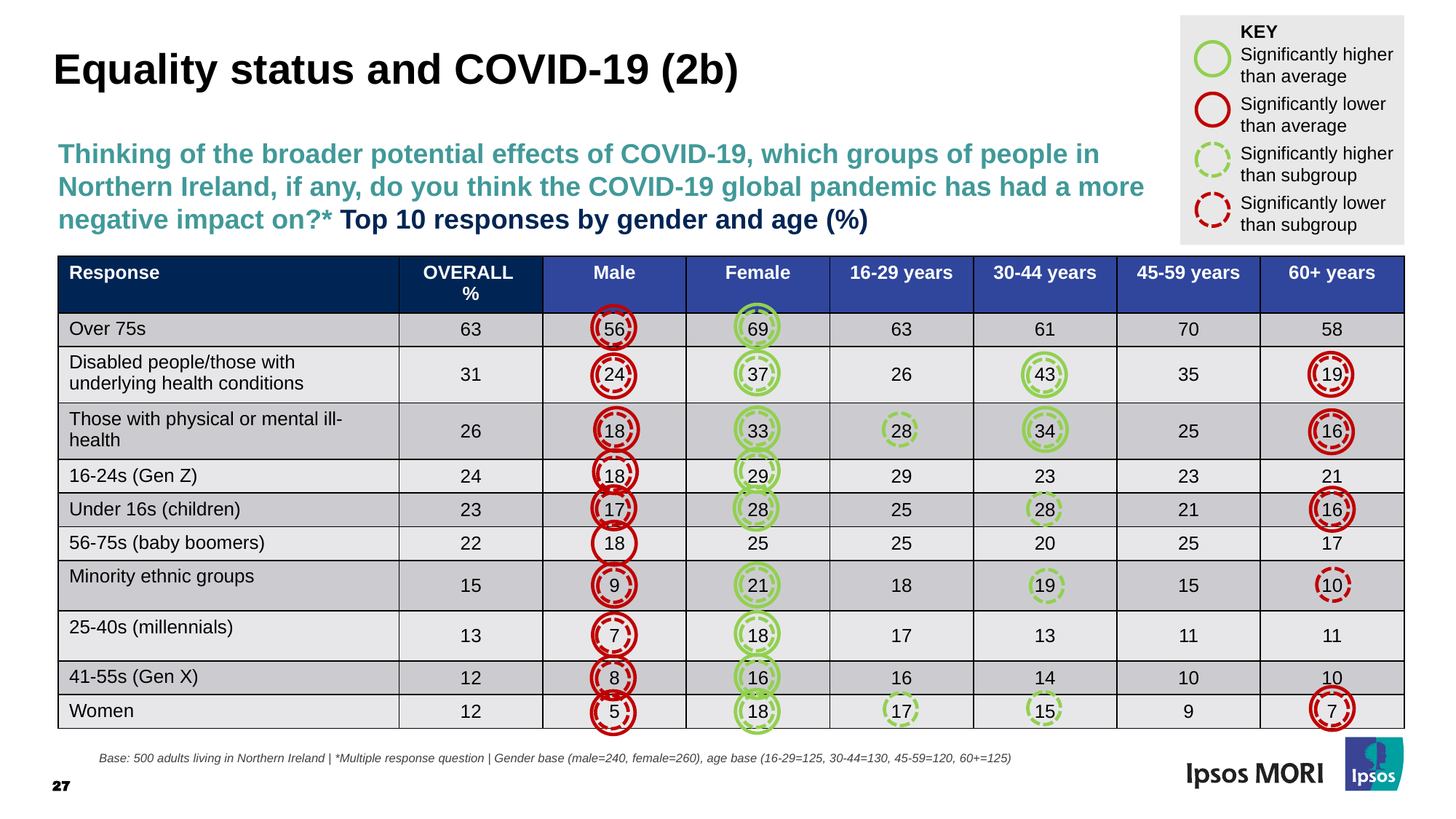

KEY

Significantly higher than average
Significantly lower than average

Significantly higher than subgroup

Significantly lower than subgroup

# Equality status and COVID-19 (2b)
Thinking of the broader potential effects of COVID-19, which groups of people in   Northern Ireland, if any, do you think the COVID-19 global pandemic has had a more negative impact on?* Top 10 responses by gender and age (%)
| Response | OVERALL % | Male | Female | 16-29 years | 30-44 years | 45-59 years | 60+ years |
| --- | --- | --- | --- | --- | --- | --- | --- |
| Over 75s | 63 | 56 | 69 | 63 | 61 | 70 | 58 |
| Disabled people/those with underlying health conditions | 31 | 24 | 37 | 26 | 43 | 35 | 19 |
| Those with physical or mental ill-health | 26 | 18 | 33 | 28 | 34 | 25 | 16 |
| 16-24s (Gen Z) | 24 | 18 | 29 | 29 | 23 | 23 | 21 |
| Under 16s (children) | 23 | 17 | 28 | 25 | 28 | 21 | 16 |
| 56-75s (baby boomers) | 22 | 18 | 25 | 25 | 20 | 25 | 17 |
| Minority ethnic groups | 15 | 9 | 21 | 18 | 19 | 15 | 10 |
| 25-40s (millennials) | 13 | 7 | 18 | 17 | 13 | 11 | 11 |
| 41-55s (Gen X) | 12 | 8 | 16 | 16 | 14 | 10 | 10 |
| Women | 12 | 5 | 18 | 17 | 15 | 9 | 7 |

27
Base: 500 adults living in Northern Ireland | *Multiple response question | Gender base (male=240, female=260), age base (16-29=125, 30-44=130, 45-59=120, 60+=125)